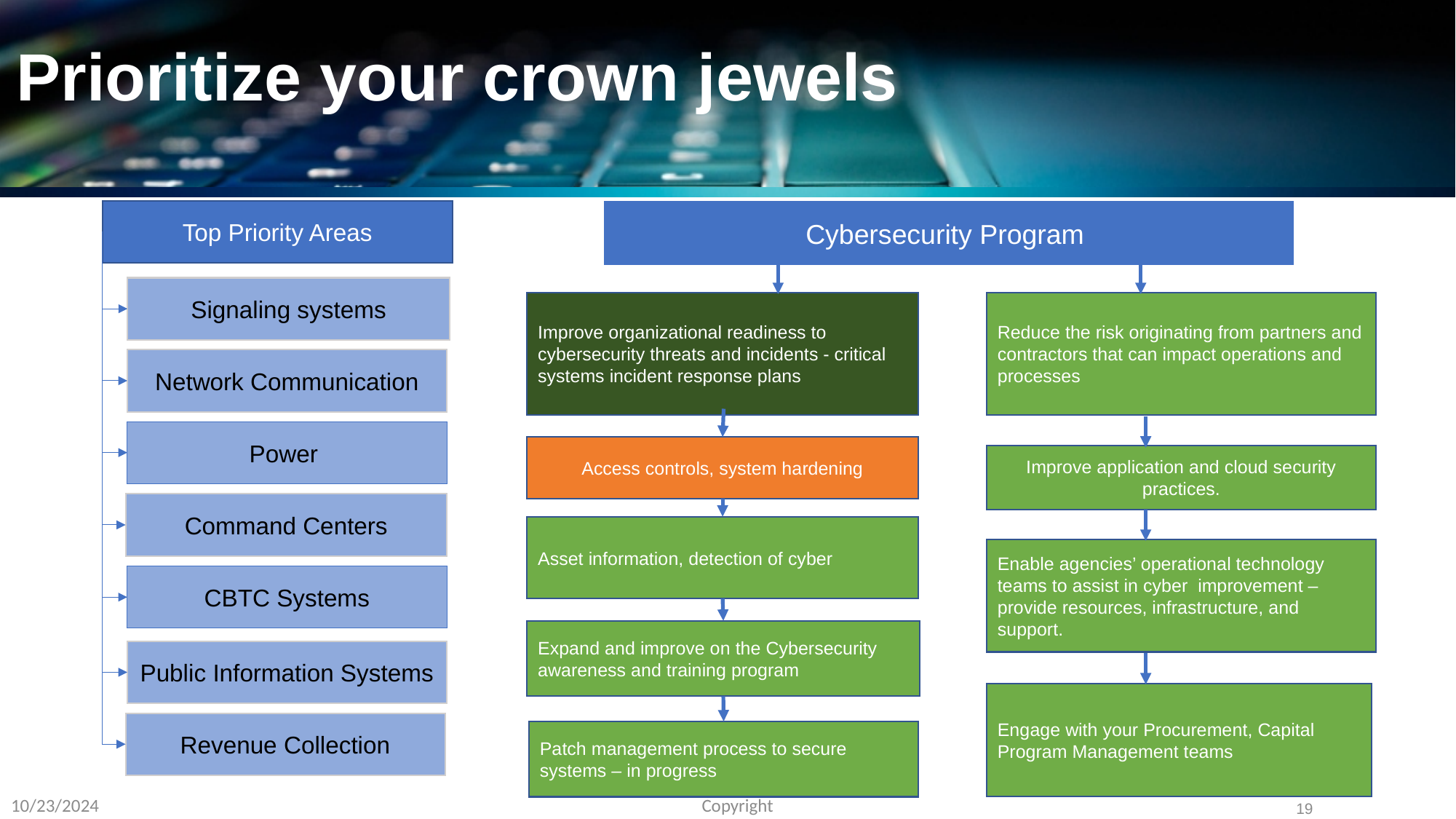

# Prioritize your crown jewels
Top Priority Areas
Cybersecurity Program
Signaling systems
Improve organizational readiness to cybersecurity threats and incidents - critical systems incident response plans
Reduce the risk originating from partners and contractors that can impact operations and  processes
Network Communication
Power
Access controls, system hardening
Improve application and cloud security practices.
Command Centers
Asset information, detection of cyber
Enable agencies’ operational technology teams to assist in cyber  improvement – provide resources, infrastructure, and support.
CBTC Systems
Expand and improve on the Cybersecurity awareness and training program
Public Information Systems
Engage with your Procurement, Capital Program Management teams
Revenue Collection
Patch management process to secure systems – in progress
19
10/23/2024
Copyright